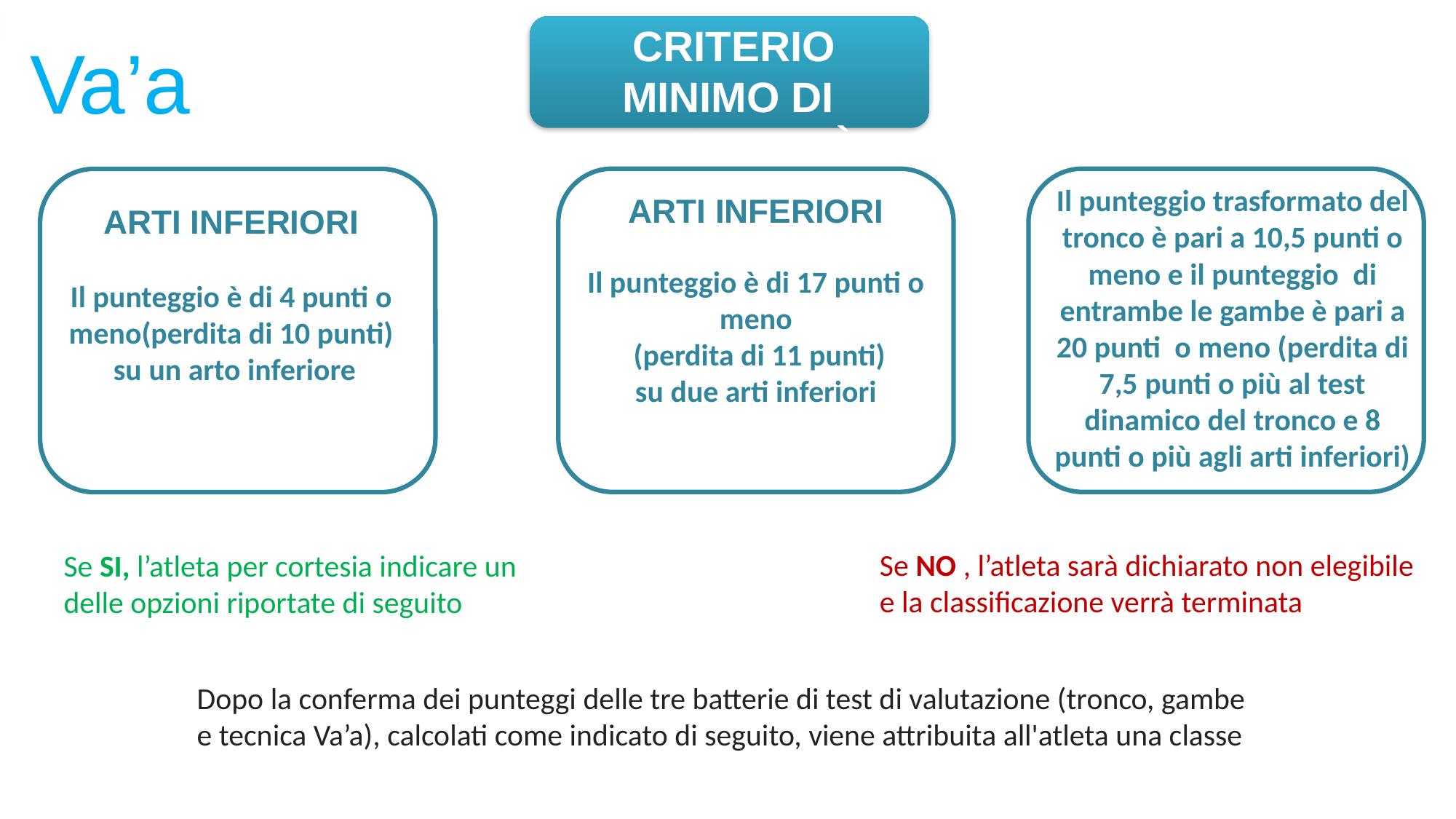

L

Criterio minimo di
elegibilità

Va’a

Il punteggio trasformato del tronco è pari a 10,5 punti o meno e il punteggio  di entrambe le gambe è pari a 20 punti  o meno (perdita di 7,5 punti o più al test dinamico del tronco e 8 punti o più agli arti inferiori)
ARTI INFERIORI

Il punteggio è di 17 punti o meno
 (perdita di 11 punti)
su due arti inferiori

ARTI INFERIORI

Il punteggio è di 4 punti o meno(perdita di 10 punti)
 su un arto inferiore

Se NO , l’atleta sarà dichiarato non elegibile e la classificazione verrà terminata
Se SI, l’atleta per cortesia indicare un delle opzioni riportate di seguito
Dopo la conferma dei punteggi delle tre batterie di test di valutazione (tronco, gambe e tecnica Va’a), calcolati come indicato di seguito, viene attribuita all'atleta una classe
International Canoe Federation - PARACANOE